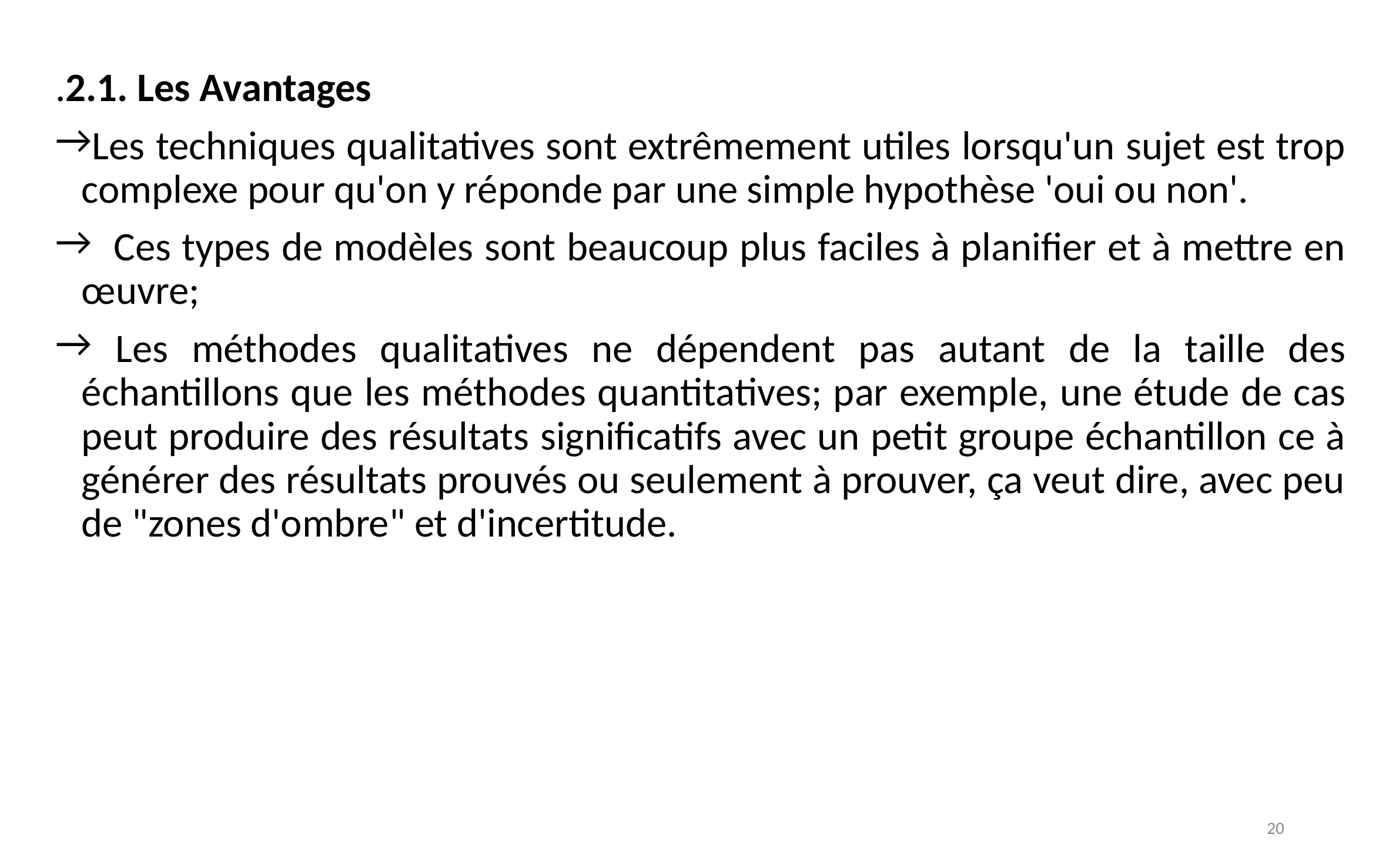

.2.1. Les Avantages
Les techniques qualitatives sont extrêmement utiles lorsqu'un sujet est trop complexe pour qu'on y réponde par une simple hypothèse 'oui ou non'.
  Ces types de modèles sont beaucoup plus faciles à planifier et à mettre en œuvre;
 Les méthodes qualitatives ne dépendent pas autant de la taille des échantillons que les méthodes quantitatives; par exemple, une étude de cas peut produire des résultats significatifs avec un petit groupe échantillon ce à générer des résultats prouvés ou seulement à prouver, ça veut dire, avec peu de "zones d'ombre" et d'incertitude.
20